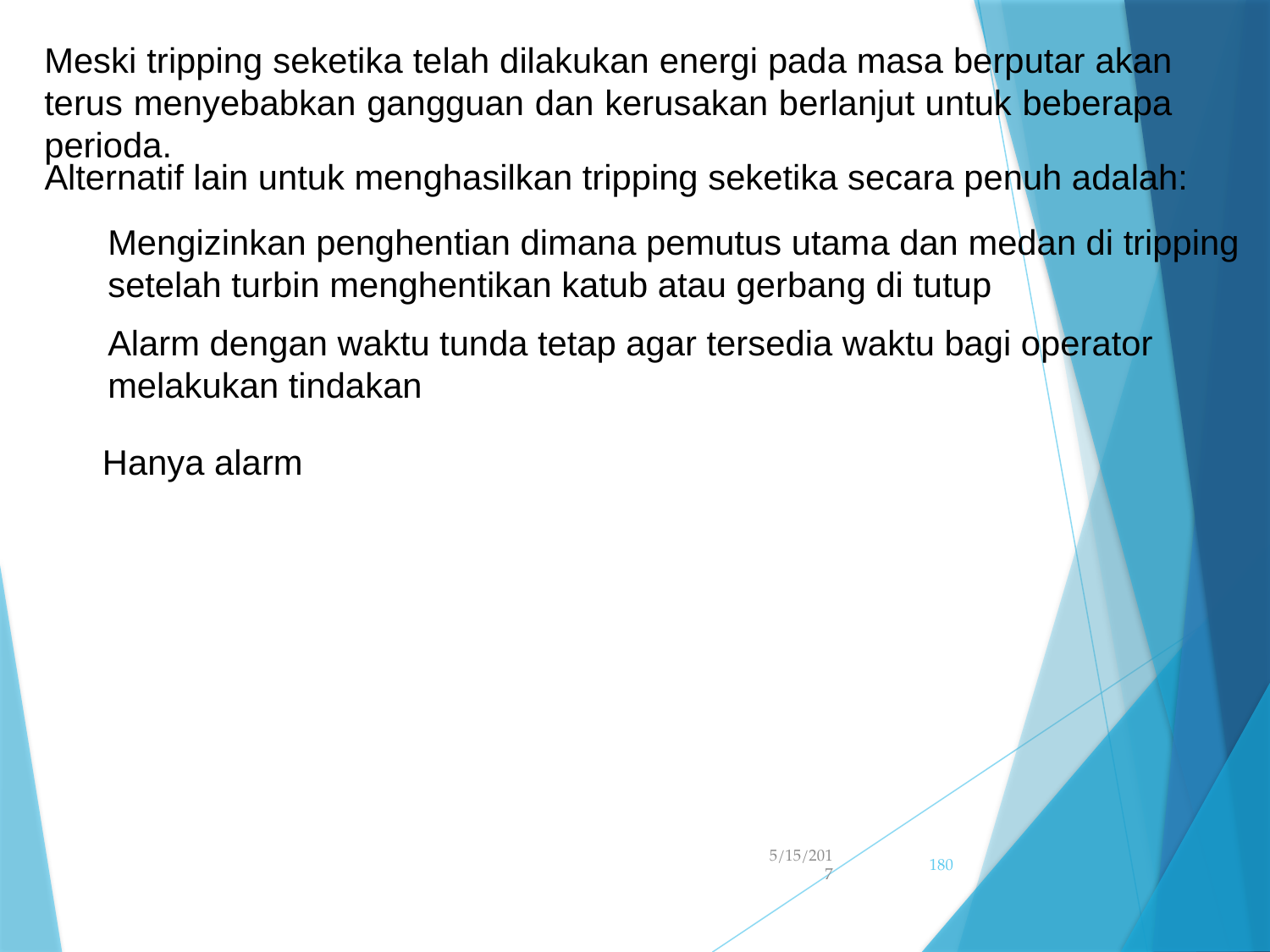

Meski tripping seketika telah dilakukan energi pada masa berputar akan terus menyebabkan gangguan dan kerusakan berlanjut untuk beberapa perioda.
Alternatif lain untuk menghasilkan tripping seketika secara penuh adalah:
Mengizinkan penghentian dimana pemutus utama dan medan di tripping setelah turbin menghentikan katub atau gerbang di tutup
Alarm dengan waktu tunda tetap agar tersedia waktu bagi operator melakukan tindakan
Hanya alarm
5/15/2017
180